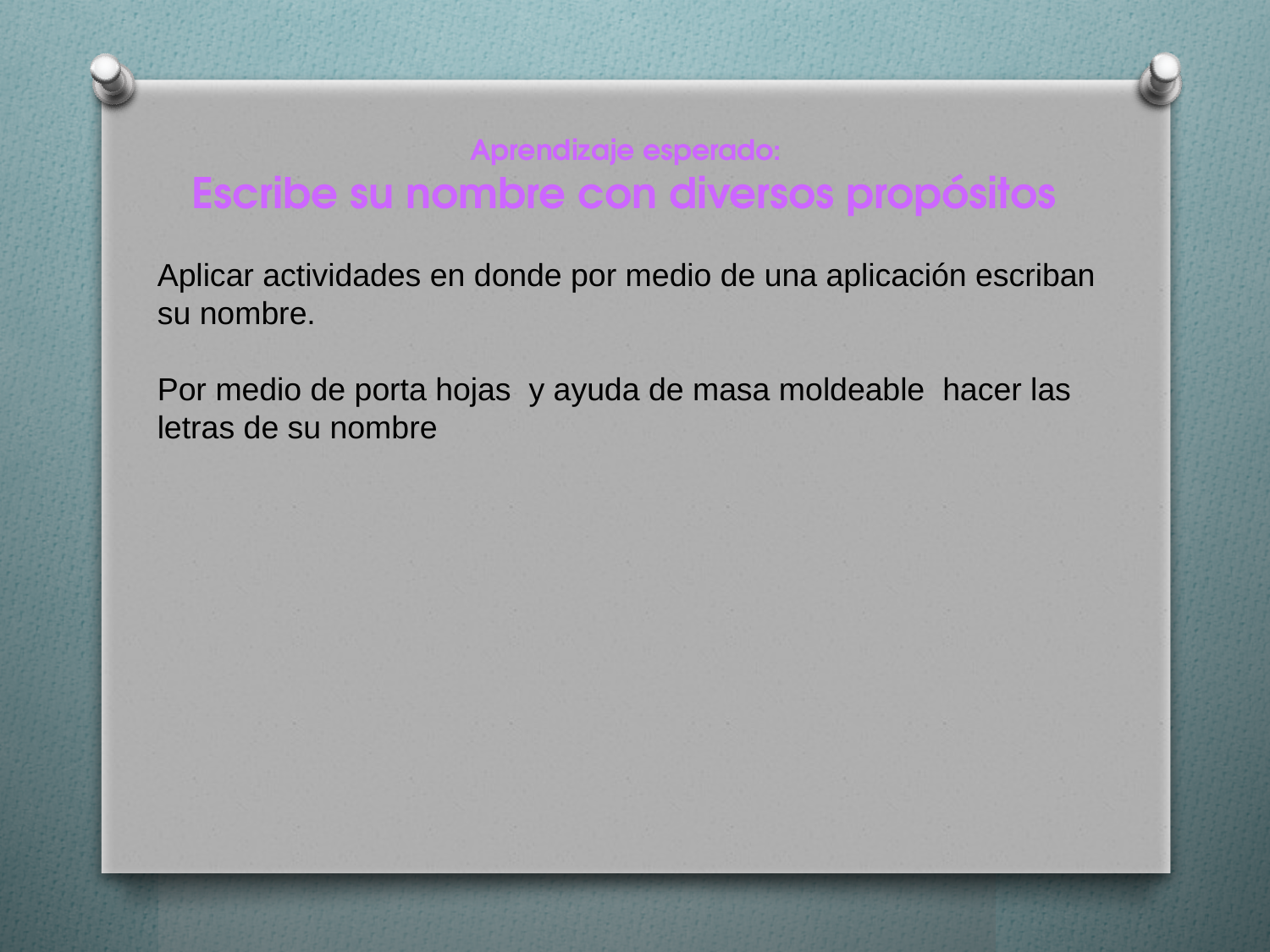

Aprendizaje esperado:
Escribe su nombre con diversos propósitos

Aplicar actividades en donde por medio de una aplicación escriban su nombre.

Por medio de porta hojas  y ayuda de masa moldeable  hacer las letras de su nombre